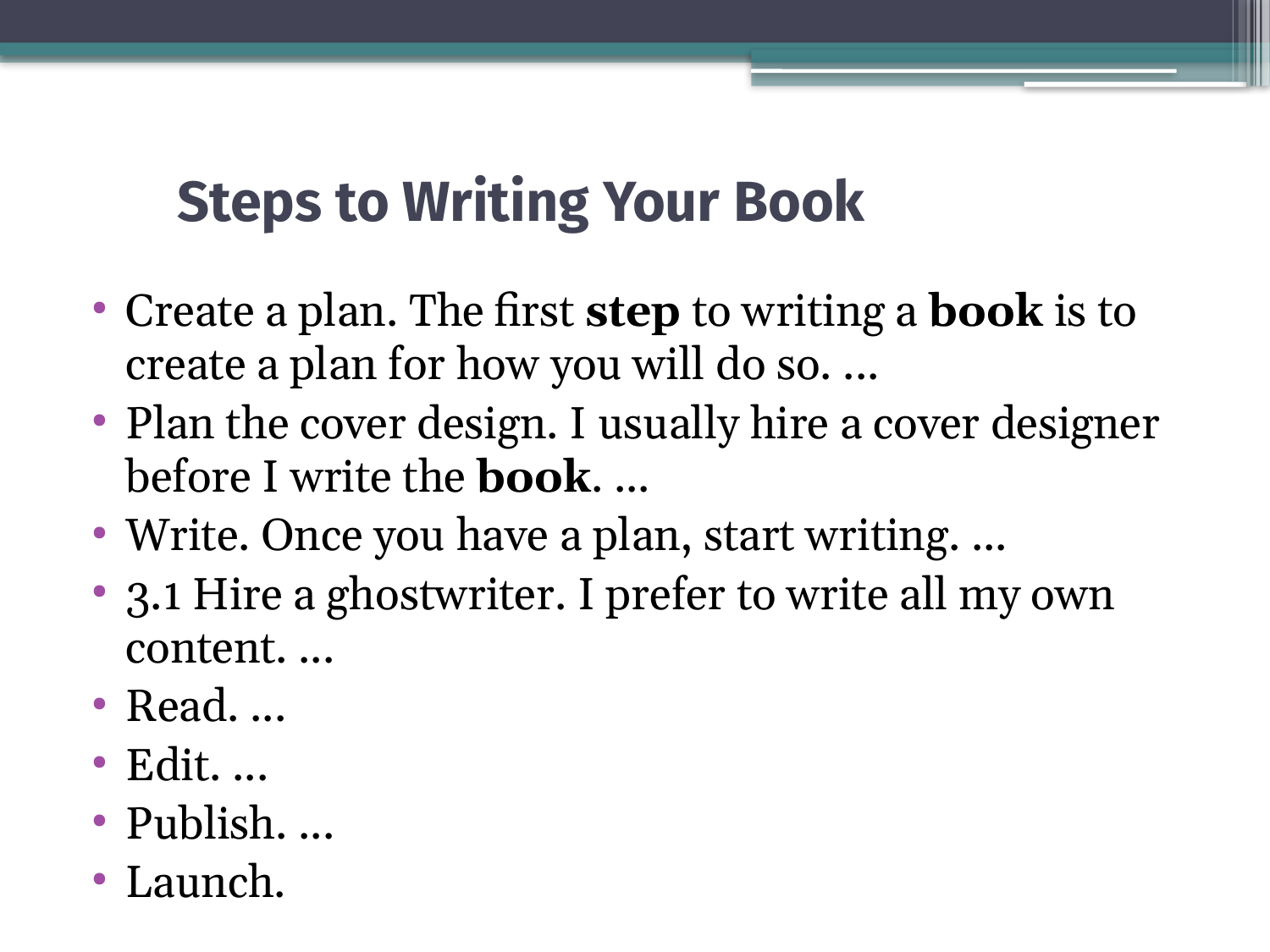

# Steps to Writing Your Book
Create a plan. The first step to writing a book is to create a plan for how you will do so. ...
Plan the cover design. I usually hire a cover designer before I write the book. ...
Write. Once you have a plan, start writing. ...
3.1 Hire a ghostwriter. I prefer to write all my own content. ...
Read. ...
Edit. ...
Publish. ...
Launch.